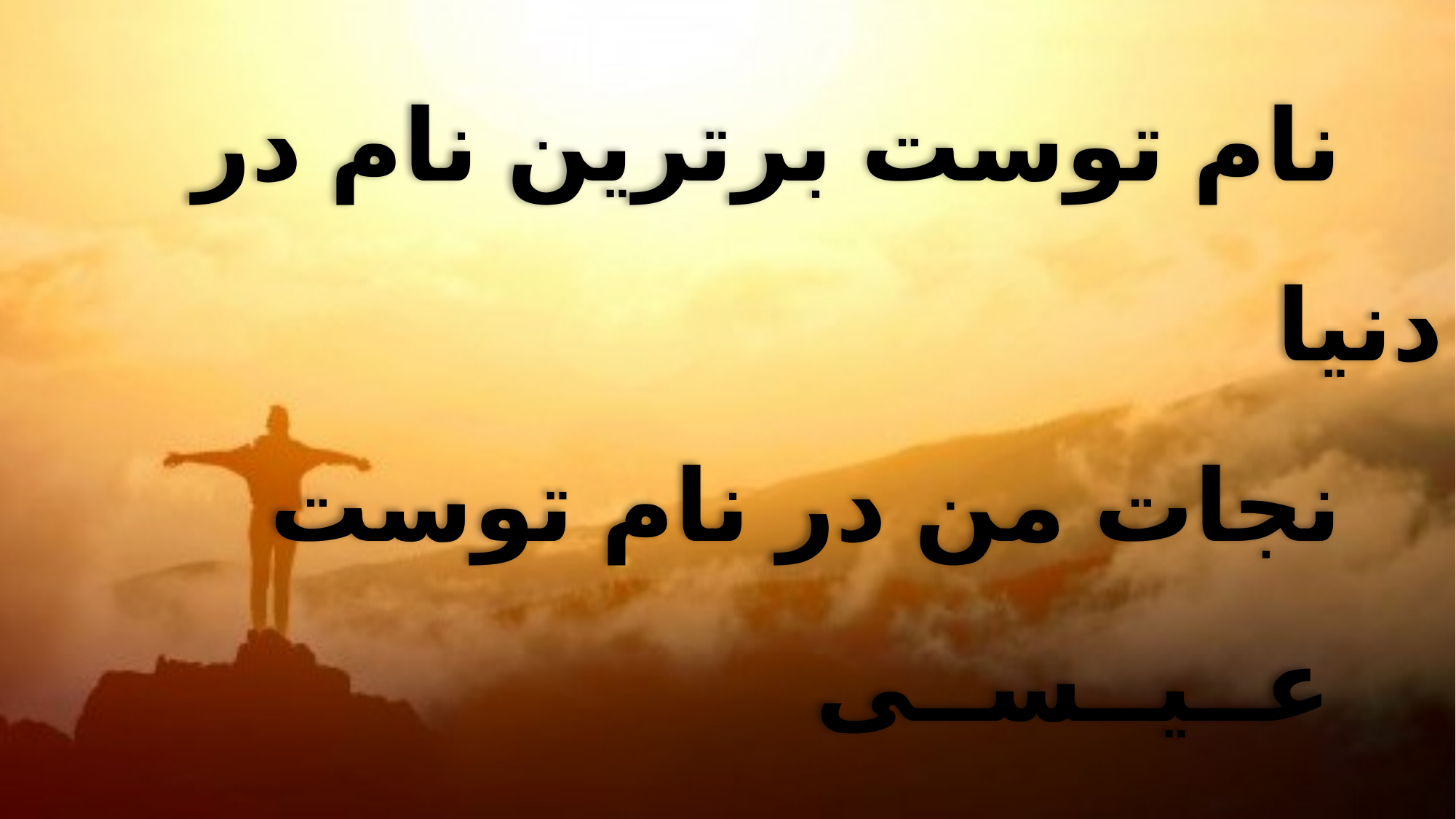

نام توست برترین نام در دنیا
    نجات من در نام توست
    عــیــســی